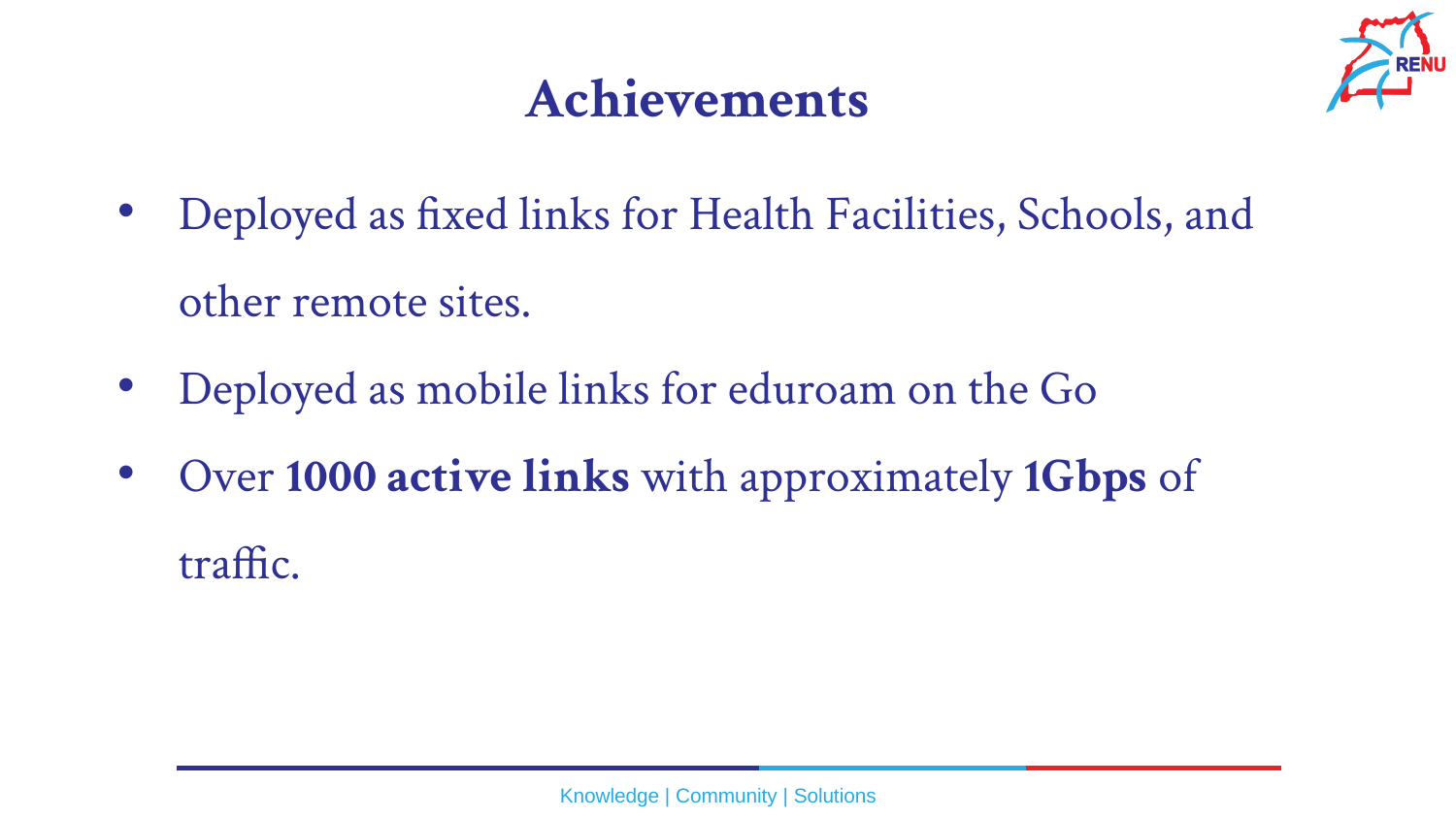

# Achievements
Deployed as fixed links for Health Facilities, Schools, and other remote sites.
Deployed as mobile links for eduroam on the Go
Over 1000 active links with approximately 1Gbps of traffic.